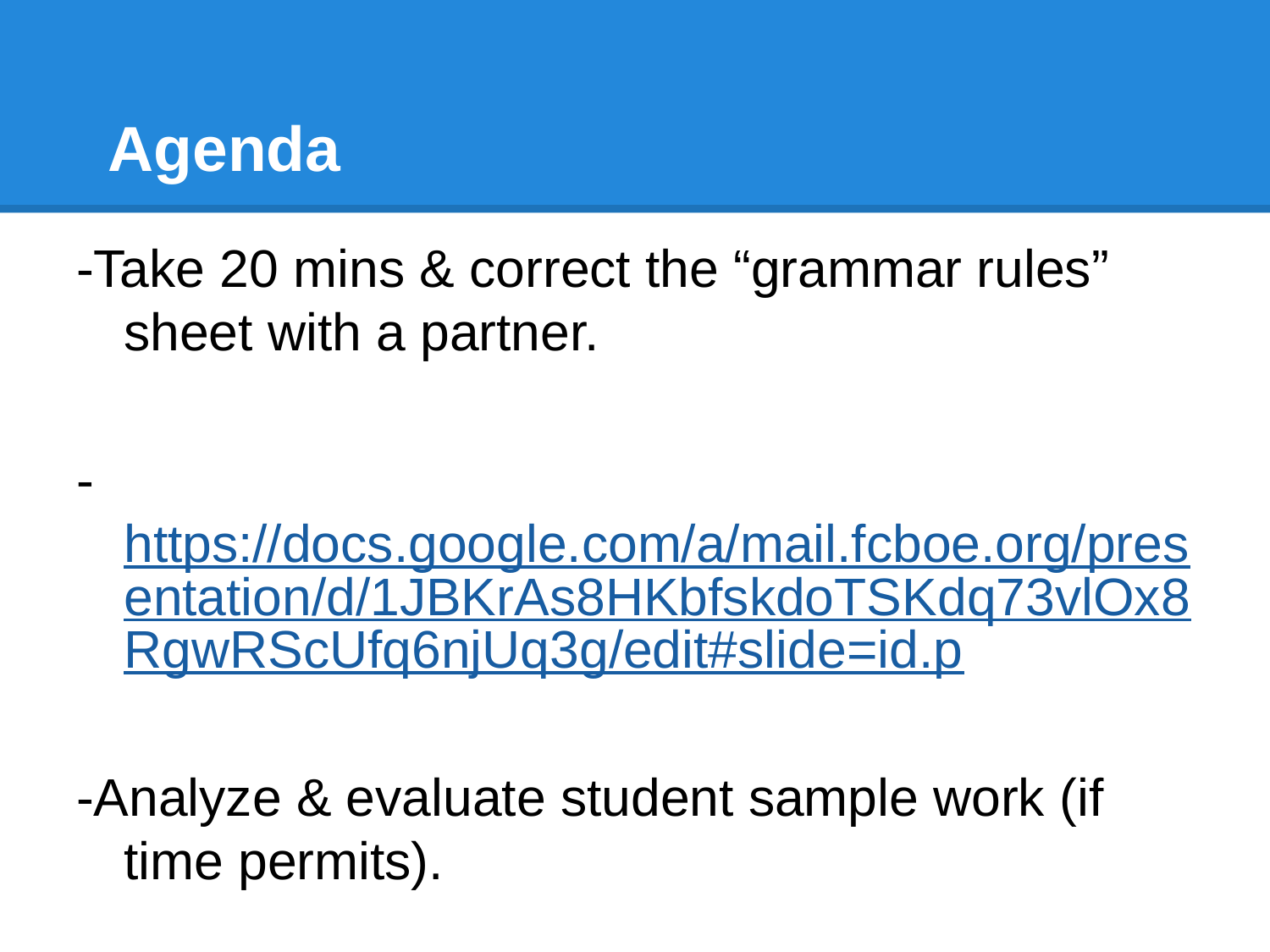

# Agenda
-Take 20 mins & correct the “grammar rules” sheet with a partner.

-https://docs.google.com/a/mail.fcboe.org/presentation/d/1JBKrAs8HKbfskdoTSKdq73vlOx8RgwRScUfq6njUq3g/edit#slide=id.p

-Analyze & evaluate student sample work (if time permits).